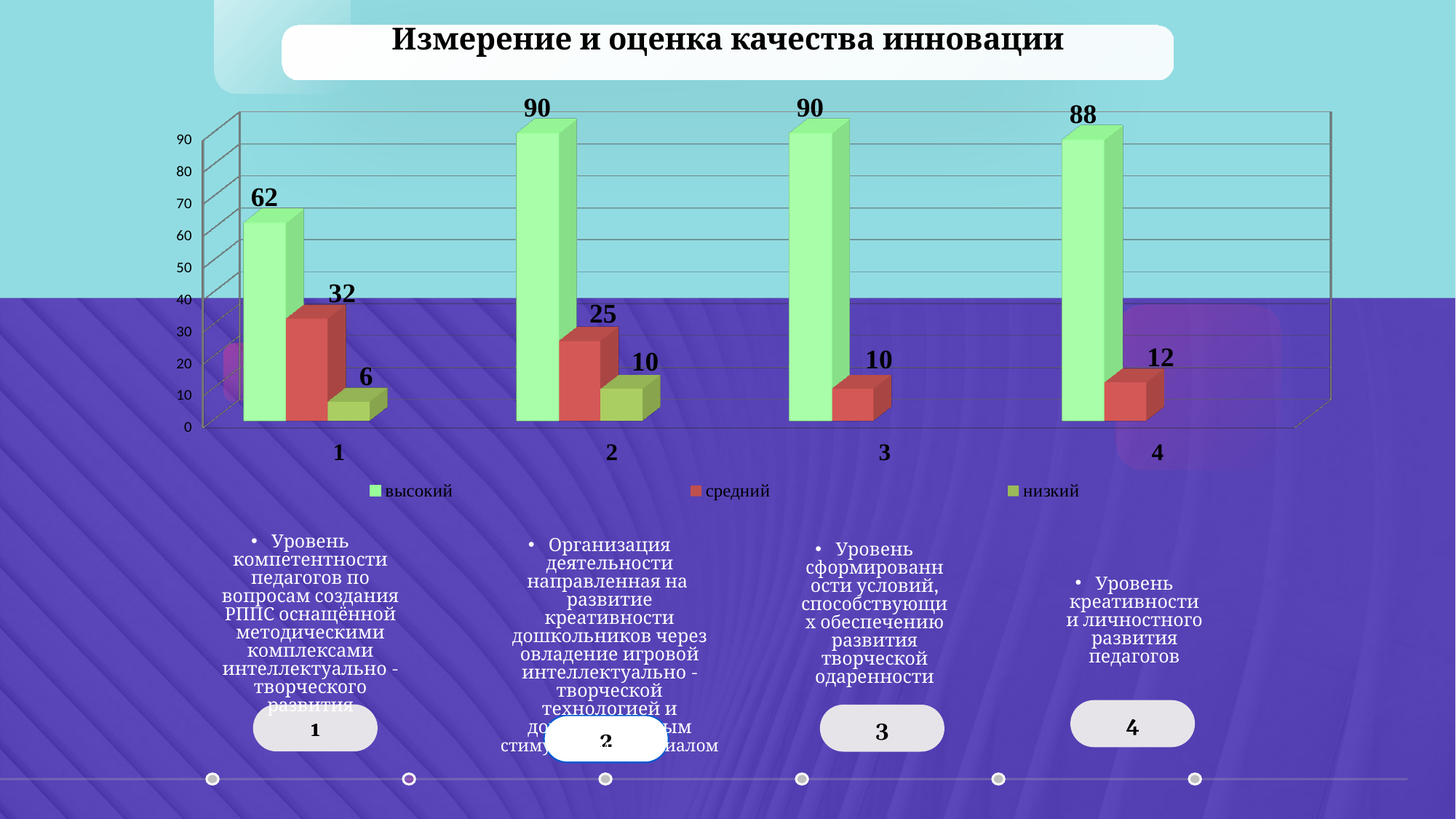

Измерение и оценка качества инновации

[unsupported chart]

Уровень компетентности педагогов по вопросам создания РППС оснащённой методическими комплексами интеллектуально - творческого развития
Организация деятельности направленная на  развитие креативности дошкольников через овладение игровой интеллектуально - творческой технологией и дополнительным стимульным материалом
Уровень сформированности условий, способствующих обеспечению развития творческой одаренности
Уровень креативности и личностного развития педагогов
4
1
3
2